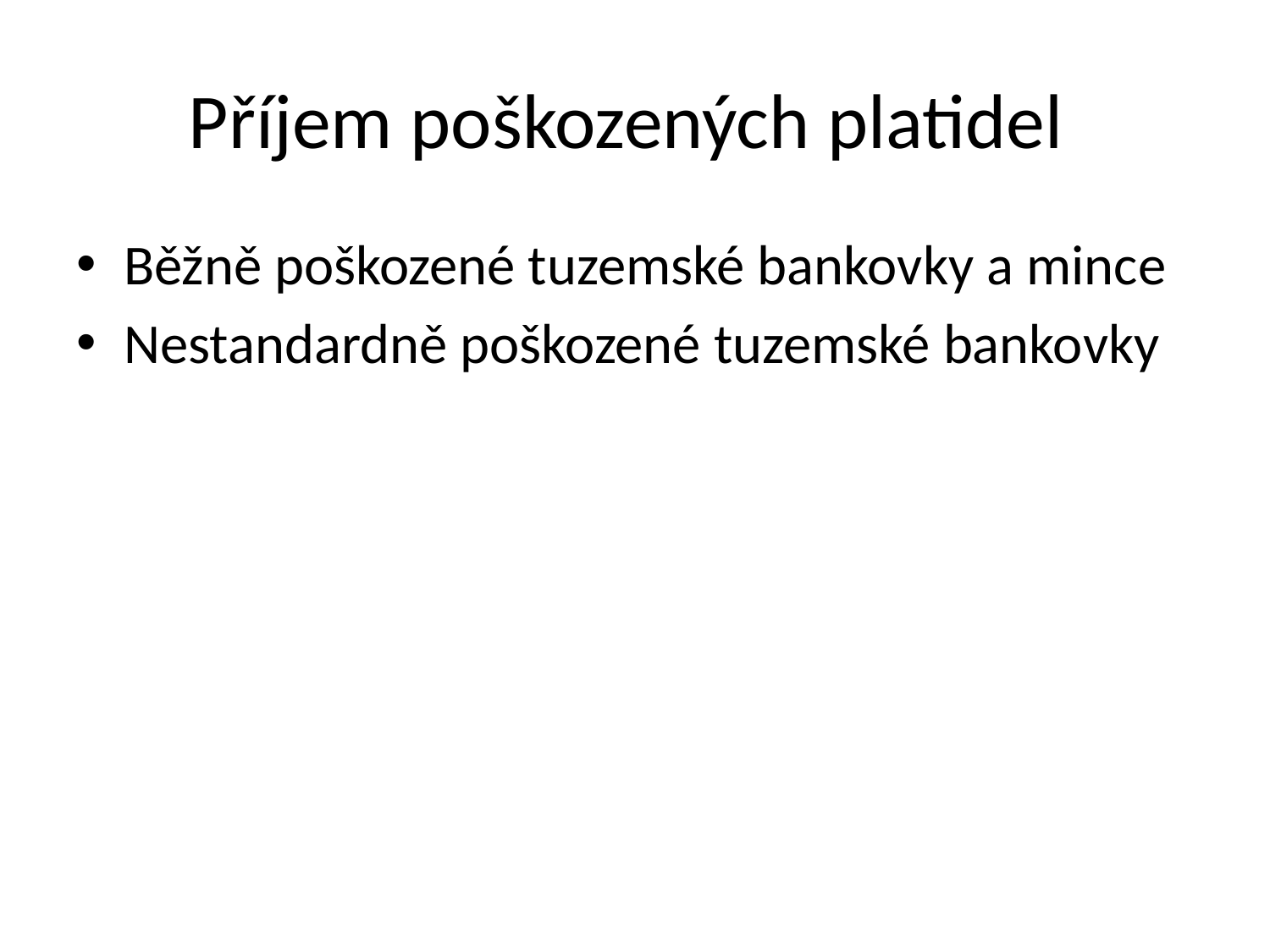

# Příjem poškozených platidel
Běžně poškozené tuzemské bankovky a mince
Nestandardně poškozené tuzemské bankovky